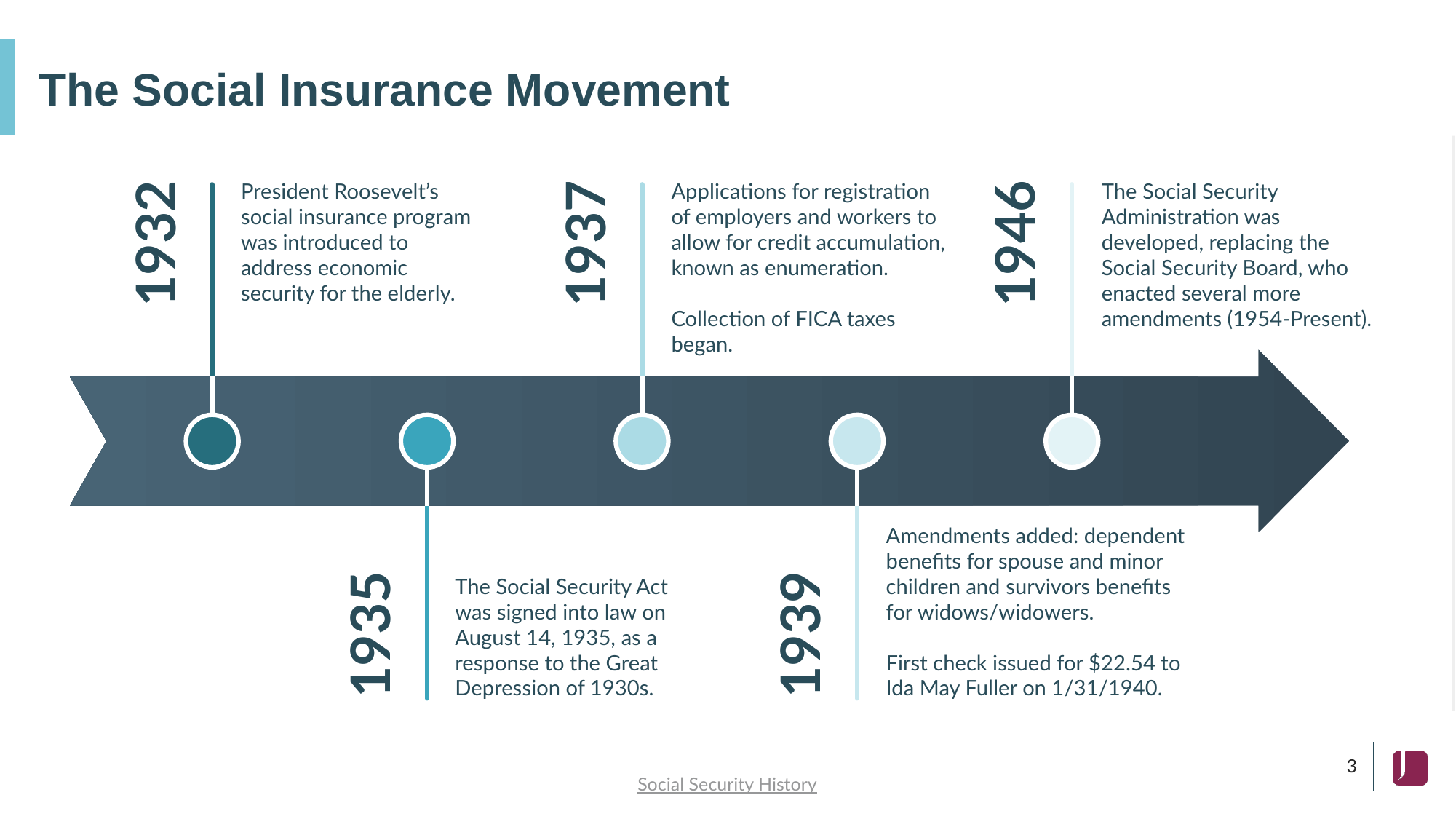

# The Social Insurance Movement
President Roosevelt’s social insurance program was introduced to address economic security for the elderly.
Applications for registration of employers and workers to allow for credit accumulation, known as enumeration.

Collection of FICA taxes began.
The Social Security Administration was developed, replacing the Social Security Board, who enacted several more amendments (1954-Present).
1932
1937
1946

Amendments added: dependent benefits for spouse and minor children and survivors benefits for widows/widowers.

First check issued for $22.54 to Ida May Fuller on 1/31/1940.
The Social Security Act was signed into law on August 14, 1935, as a response to the Great Depression of 1930s.
1935
1939
3
Social Security History